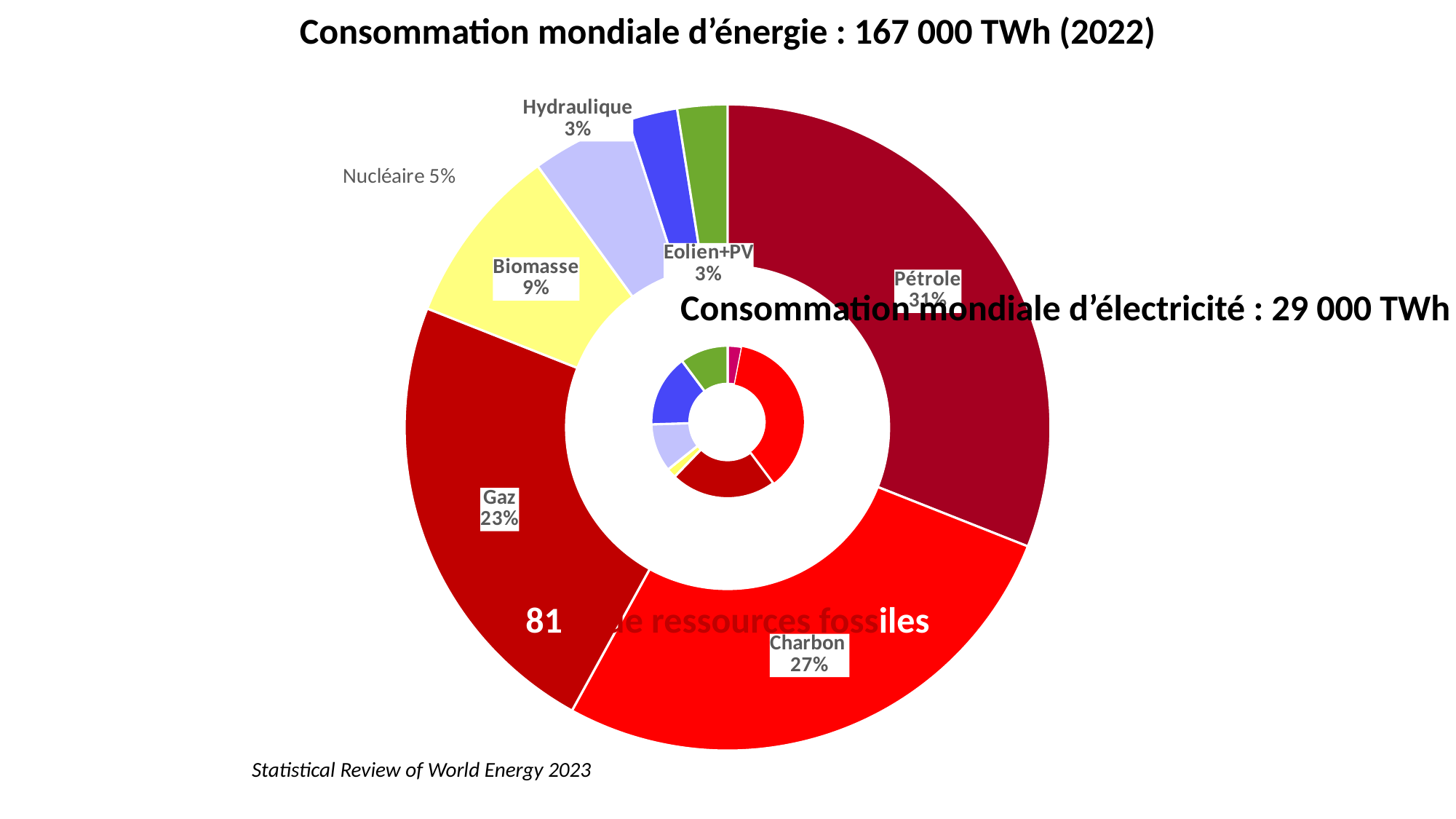

Consommation mondiale d’énergie : 167 000 TWh (2022)

### Chart

| Category |  |
|---|---|
| Pétrole | 0.31 |
| Charbon  | 0.27 |
| Gaz | 0.23 |
| Biomasse | 0.09 |
| Nucléaire | 0.05 |
| Hydraulique | 0.025 |
| Eolien+PV | 0.025 |
Consommation mondiale d’électricité : 29 000 TWh

### Chart

| Category |  |
|---|---|
| Pétrole | 0.03 |
| Charbon | 0.36 |
| Gaz | 0.22 |
| Biomasse-déchets | 0.02 |
| Nucléaire | 0.1 |
| Hydraulique | 0.15 |
| Eolien + PV | 0.1 |
81 % de ressources fossiles
Statistical Review of World Energy 2023